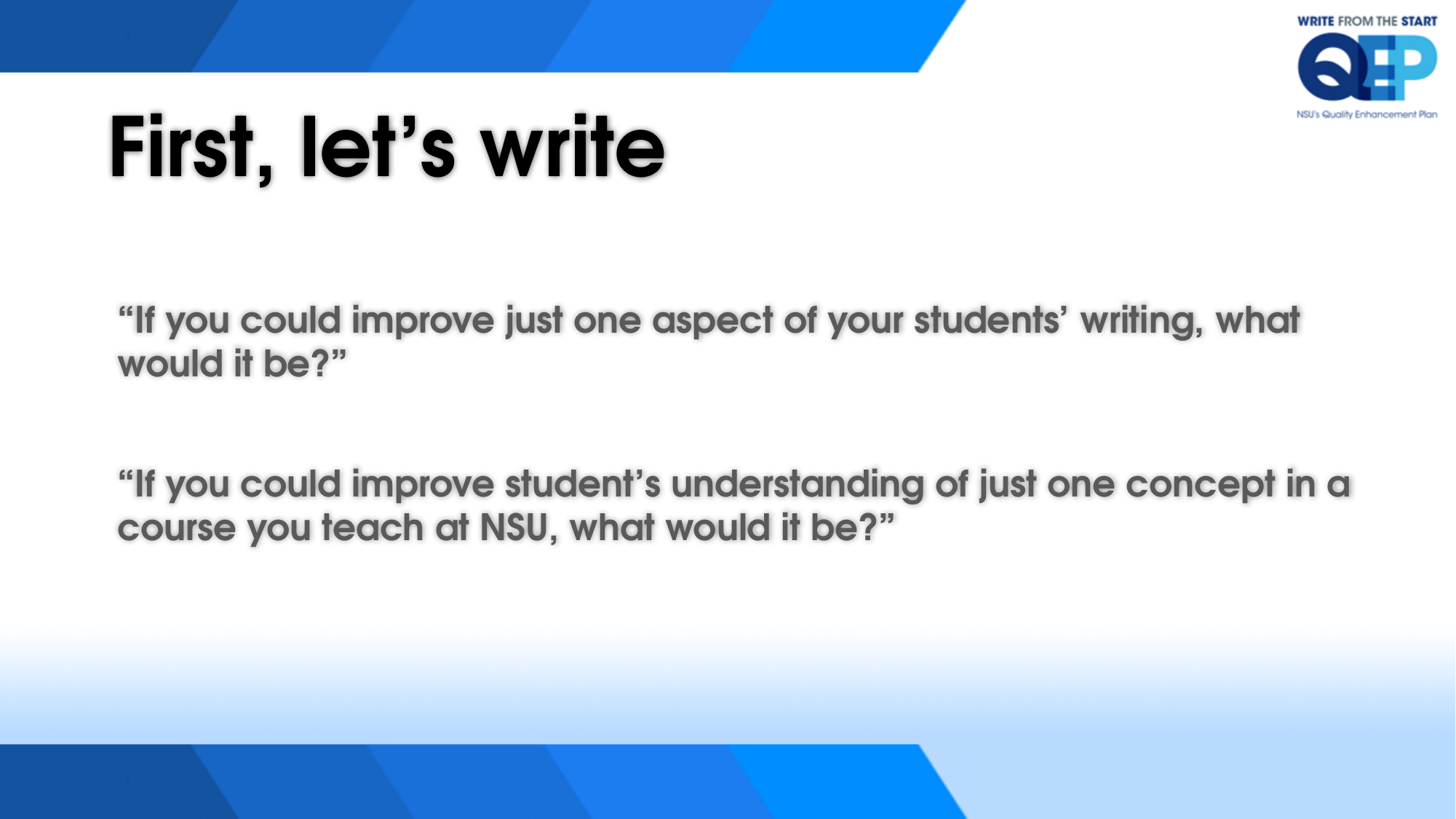

# First, let’s write

“If you could improve just one aspect of your students’ writing, what would it be?”

“If you could improve student’s understanding of just one concept in a course you teach at NSU, what would it be?”